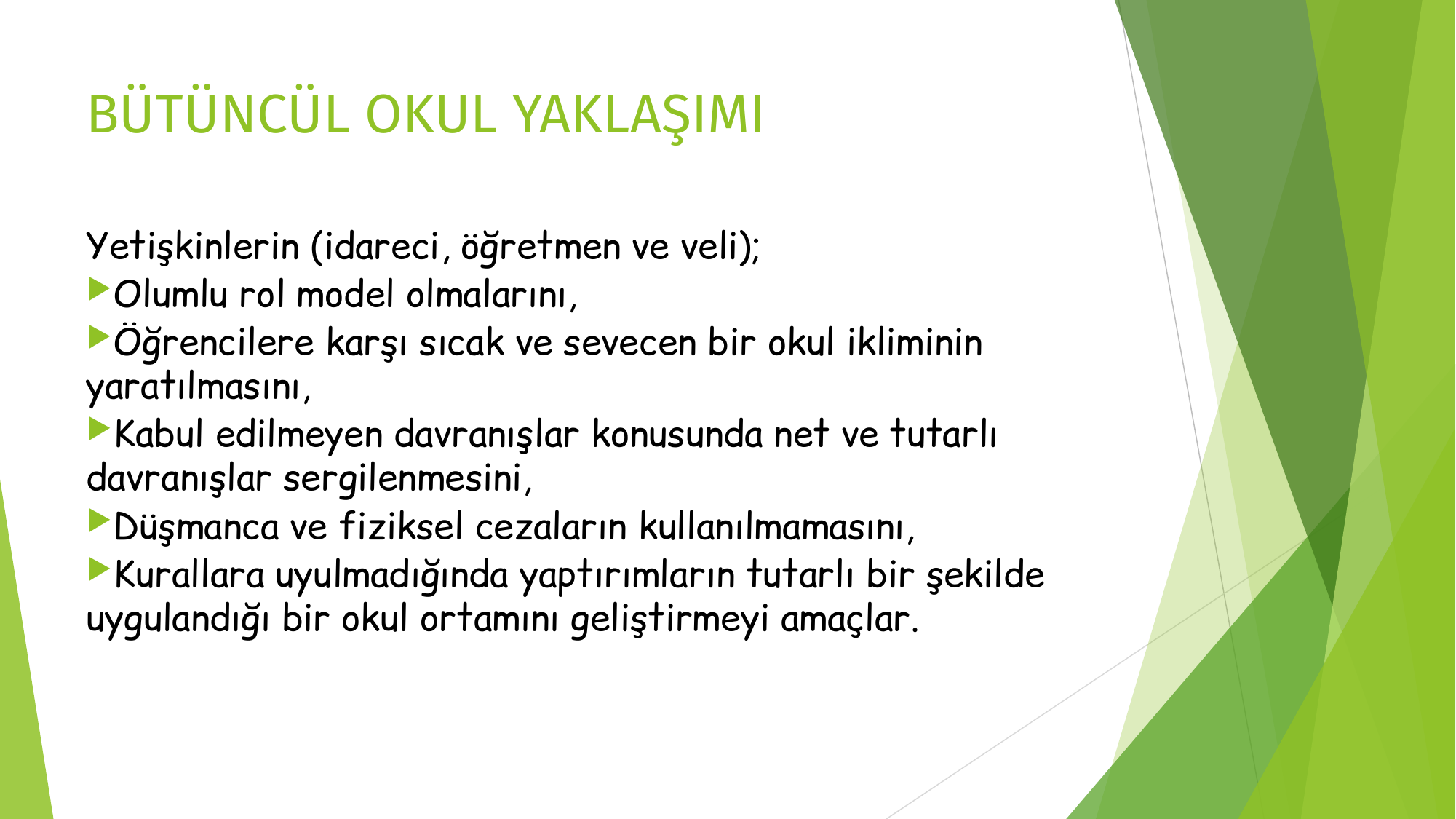

# BÜTÜNCÜL OKUL YAKLAŞIMI
Yetişkinlerin (idareci, öğretmen ve veli);
Olumlu rol model olmalarını,
Öğrencilere karşı sıcak ve sevecen bir okul ikliminin yaratılmasını,
Kabul edilmeyen davranışlar konusunda net ve tutarlı davranışlar sergilenmesini,
Düşmanca ve fiziksel cezaların kullanılmamasını,
Kurallara uyulmadığında yaptırımların tutarlı bir şekilde uygulandığı bir okul ortamını geliştirmeyi amaçlar.